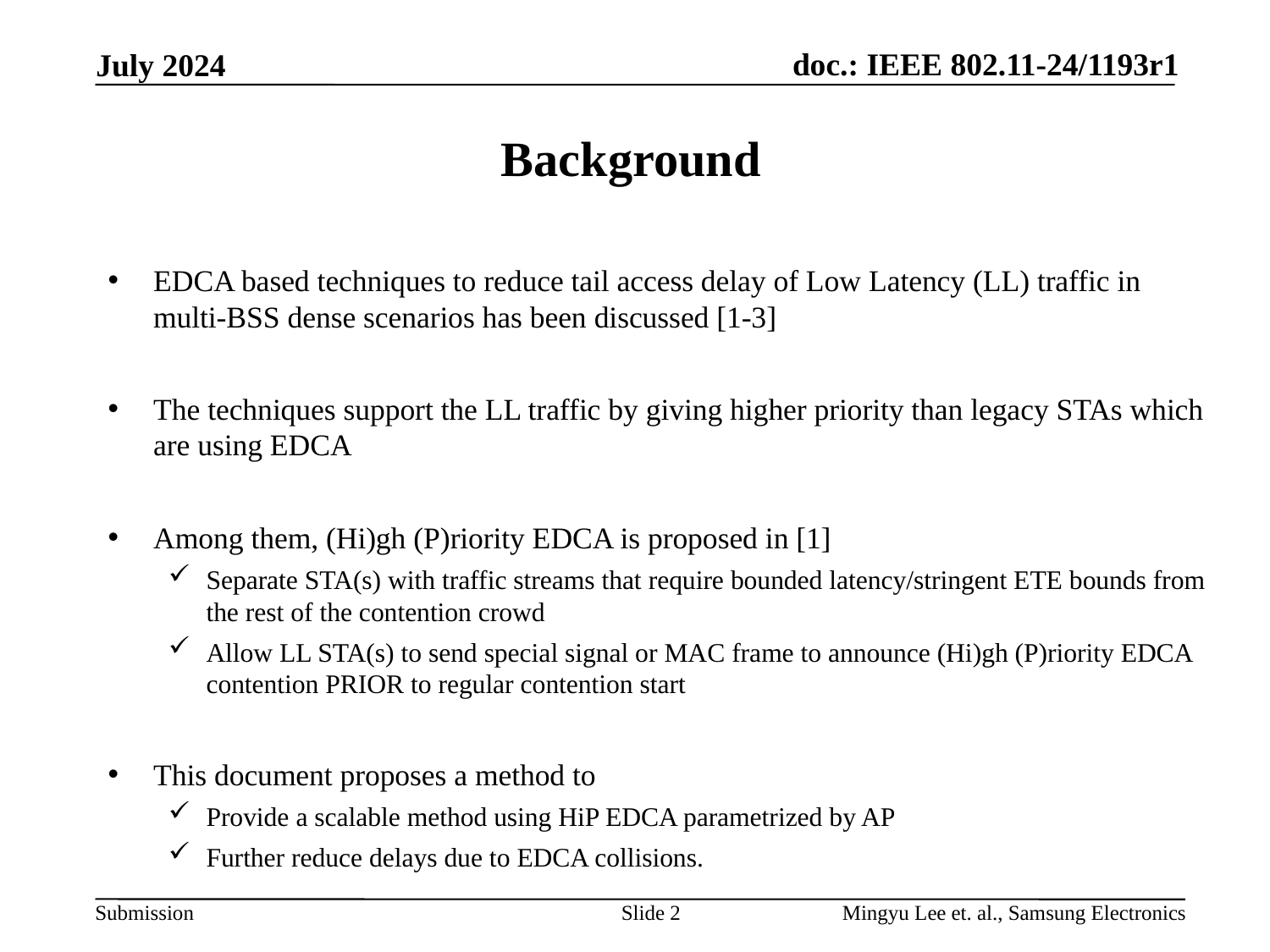

# Background
EDCA based techniques to reduce tail access delay of Low Latency (LL) traffic in multi-BSS dense scenarios has been discussed [1-3]

The techniques support the LL traffic by giving higher priority than legacy STAs which are using EDCA

Among them, (Hi)gh (P)riority EDCA is proposed in [1]
Separate STA(s) with traffic streams that require bounded latency/stringent ETE bounds from the rest of the contention crowd
Allow LL STA(s) to send special signal or MAC frame to announce (Hi)gh (P)riority EDCA contention PRIOR to regular contention start

This document proposes a method to
Provide a scalable method using HiP EDCA parametrized by AP
Further reduce delays due to EDCA collisions.
Slide 2
Mingyu Lee et. al., Samsung Electronics